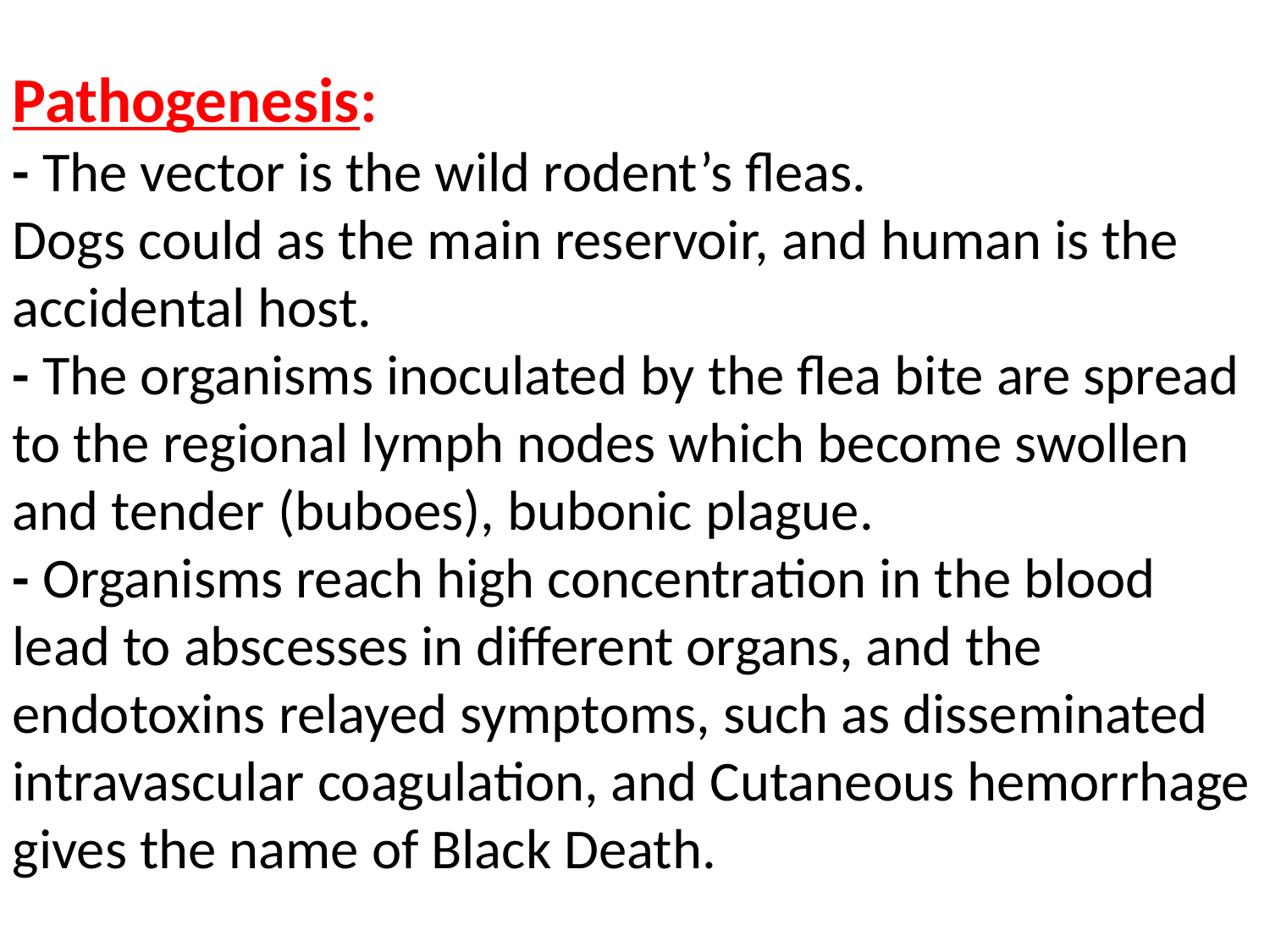

Pathogenesis:
- The vector is the wild rodent’s fleas.
Dogs could as the main reservoir, and human is the accidental host.
- The organisms inoculated by the flea bite are spread to the regional lymph nodes which become swollen and tender (buboes), bubonic plague.
- Organisms reach high concentration in the blood lead to abscesses in different organs, and the endotoxins relayed symptoms, such as disseminated intravascular coagulation, and Cutaneous hemorrhage gives the name of Black Death.